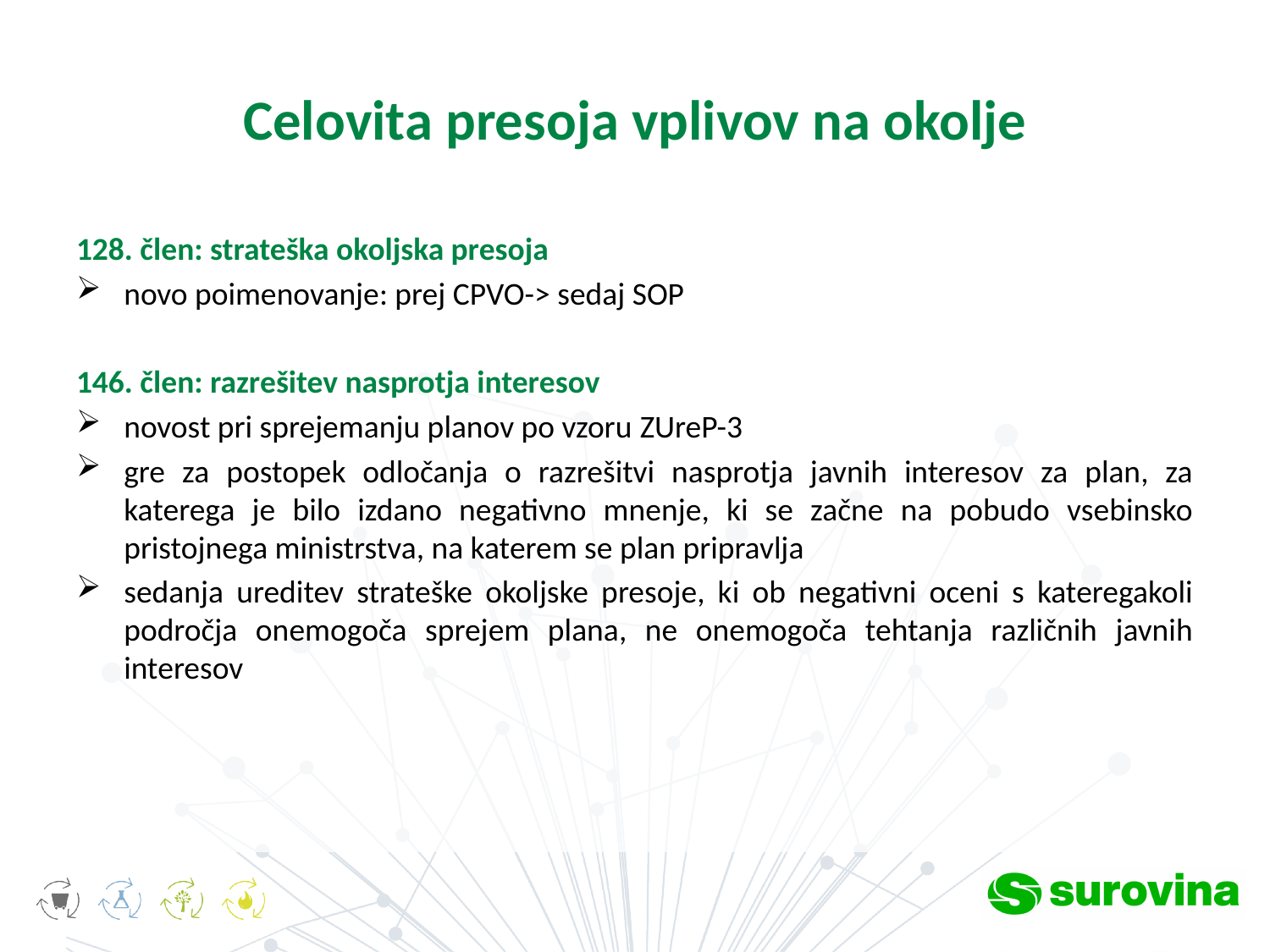

# Celovita presoja vplivov na okolje
128. člen: strateška okoljska presoja
novo poimenovanje: prej CPVO-> sedaj SOP

146. člen: razrešitev nasprotja interesov
novost pri sprejemanju planov po vzoru ZUreP-3
gre za postopek odločanja o razrešitvi nasprotja javnih interesov za plan, za katerega je bilo izdano negativno mnenje, ki se začne na pobudo vsebinsko pristojnega ministrstva, na katerem se plan pripravlja
sedanja ureditev strateške okoljske presoje, ki ob negativni oceni s kateregakoli področja onemogoča sprejem plana, ne onemogoča tehtanja različnih javnih interesov